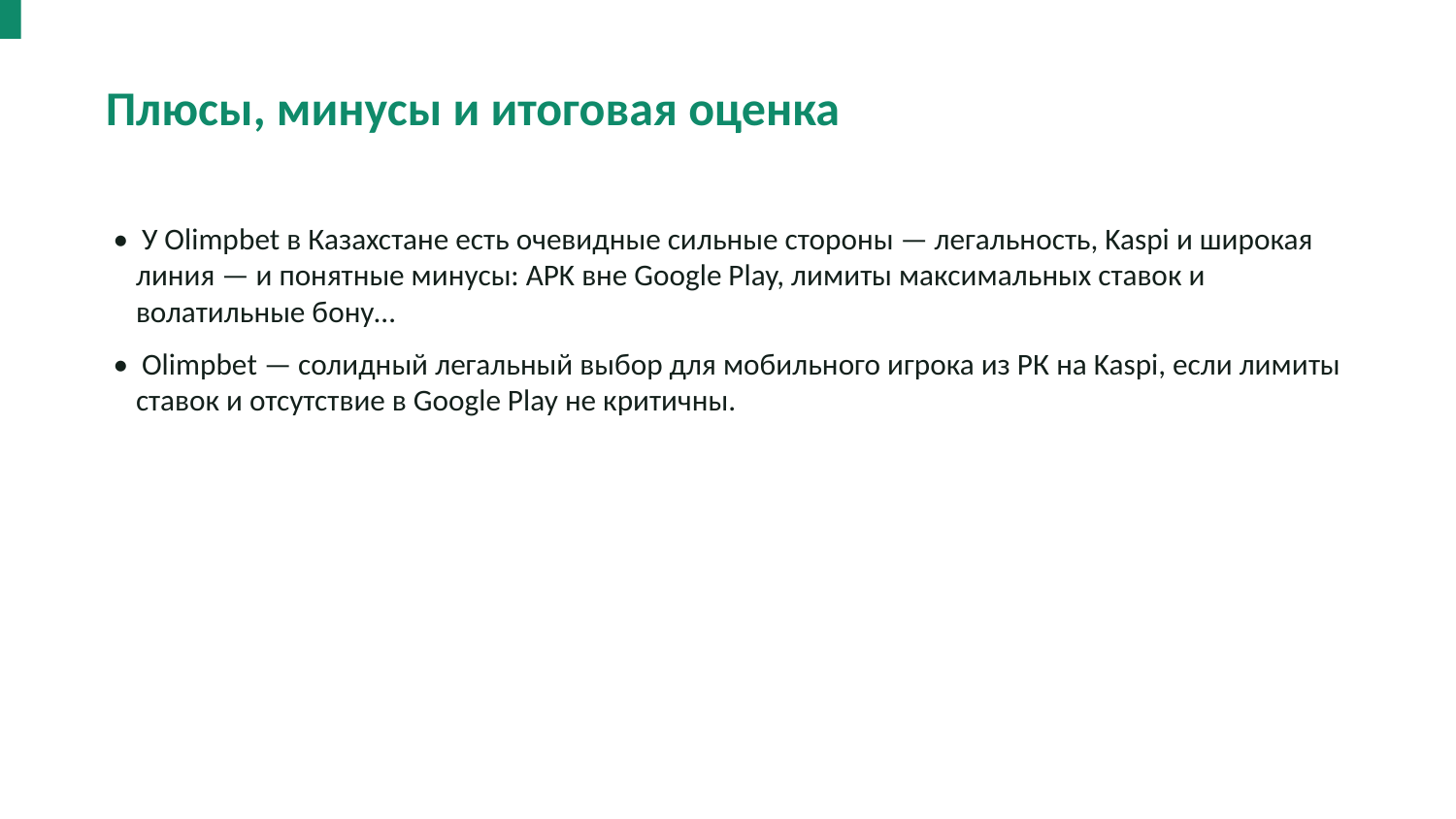

Плюсы, минусы и итоговая оценка
•  У Olimpbet в Казахстане есть очевидные сильные стороны — легальность, Kaspi и широкая линия — и понятные минусы: APK вне Google Play, лимиты максимальных ставок и волатильные бону…
•  Olimpbet — солидный легальный выбор для мобильного игрока из РК на Kaspi, если лимиты ставок и отсутствие в Google Play не критичны.